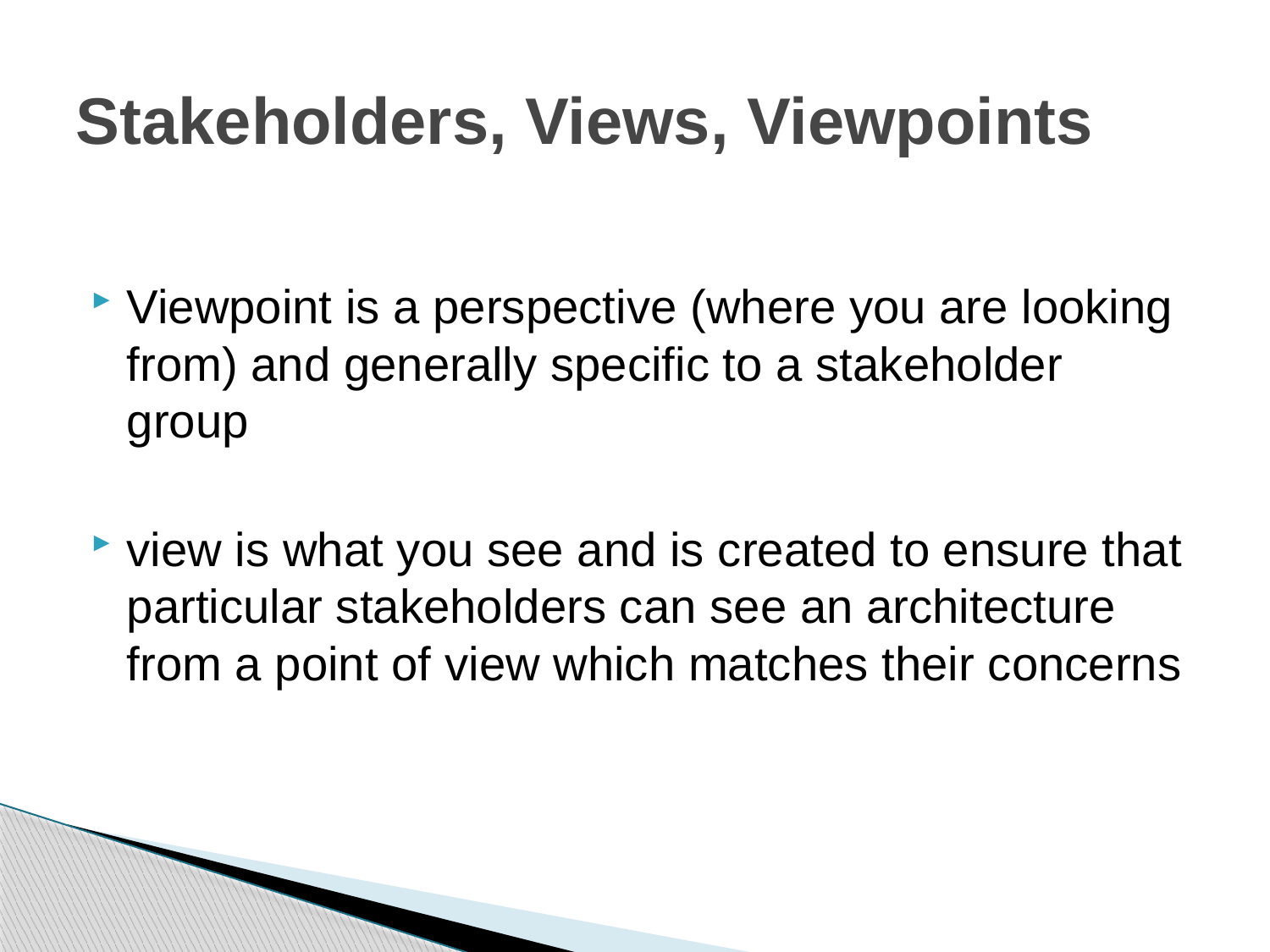

# Stakeholders, Views, Viewpoints

Viewpoint is a perspective (where you are looking from) and generally specific to a stakeholder group

view is what you see and is created to ensure that particular stakeholders can see an architecture from a point of view which matches their concerns